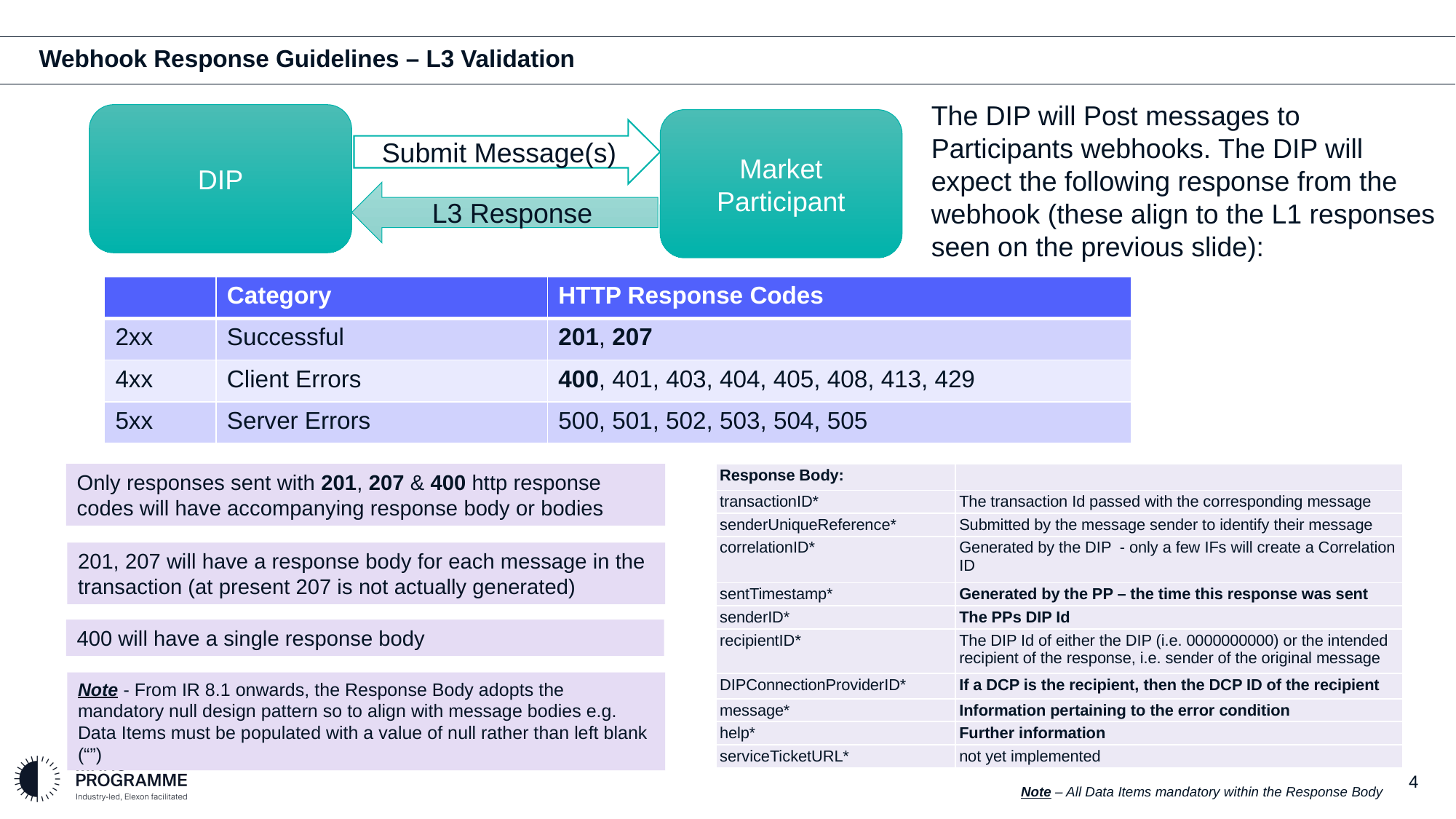

# Webhook Response Guidelines – L3 Validation
The DIP will Post messages to Participants webhooks. The DIP will expect the following response from the webhook (these align to the L1 responses seen on the previous slide):
DIP
Market Participant
Submit Message(s)
L3 Response
|  | Category | HTTP Response Codes |
| --- | --- | --- |
| 2xx | Successful | 201, 207 |
| 4xx | Client Errors | 400, 401, 403, 404, 405, 408, 413, 429 |
| 5xx | Server Errors | 500, 501, 502, 503, 504, 505 |
Only responses sent with 201, 207 & 400 http response codes will have accompanying response body or bodies
| Response Body: |  |
| --- | --- |
| transactionID\* | The transaction Id passed with the corresponding message |
| senderUniqueReference\* | Submitted by the message sender to identify their message |
| correlationID\* | Generated by the DIP - only a few IFs will create a Correlation ID |
| sentTimestamp\* | Generated by the PP – the time this response was sent |
| senderID\* | The PPs DIP Id |
| recipientID\* | The DIP Id of either the DIP (i.e. 0000000000) or the intended recipient of the response, i.e. sender of the original message |
| DIPConnectionProviderID\* | If a DCP is the recipient, then the DCP ID of the recipient |
| message\* | Information pertaining to the error condition |
| help\* | Further information |
| serviceTicketURL\* | not yet implemented |
201, 207 will have a response body for each message in the transaction (at present 207 is not actually generated)
400 will have a single response body
Note - From IR 8.1 onwards, the Response Body adopts the mandatory null design pattern so to align with message bodies e.g. Data Items must be populated with a value of null rather than left blank (“”)
4
Note – All Data Items mandatory within the Response Body